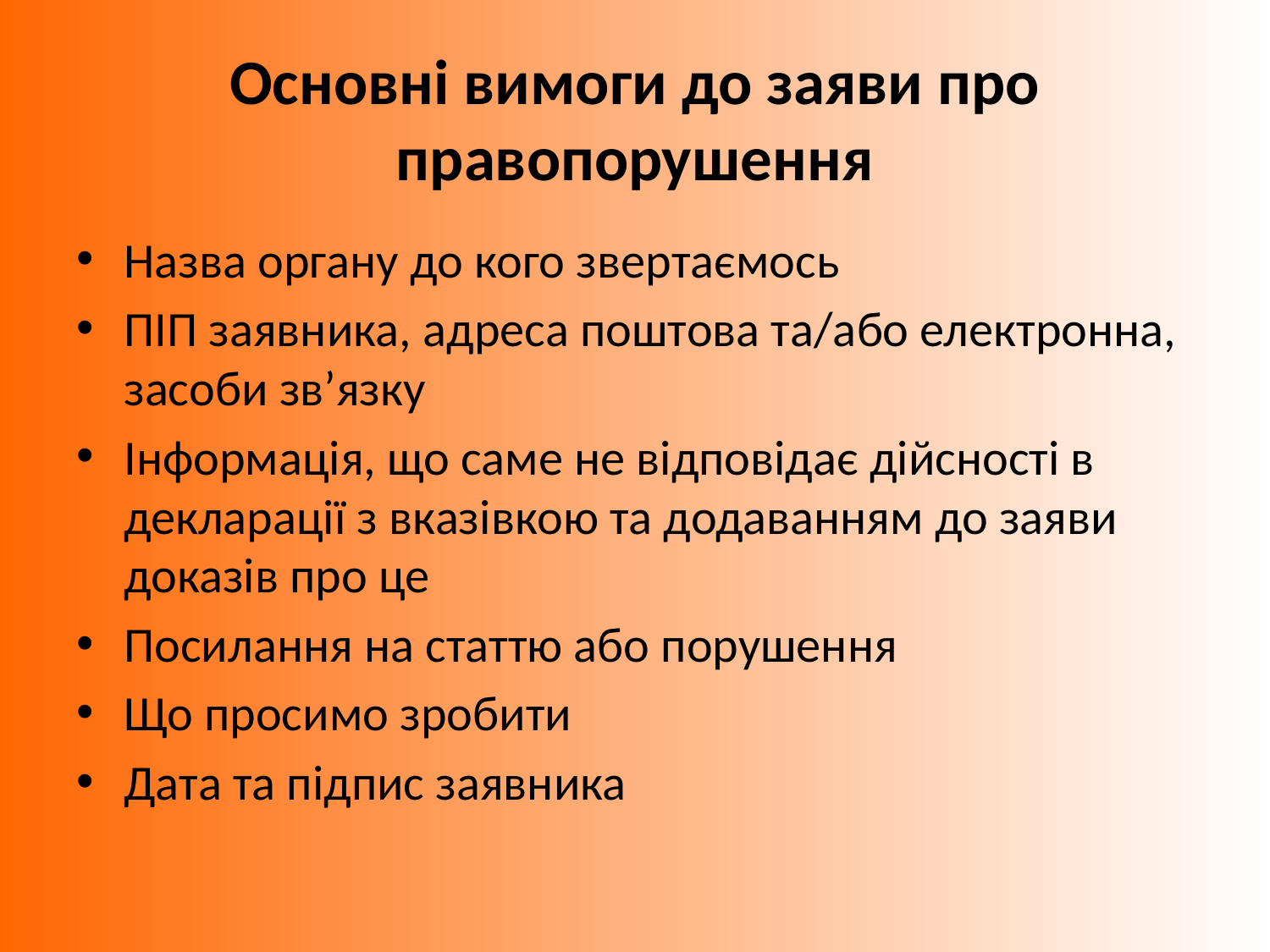

# Основні вимоги до заяви про правопорушення
Назва органу до кого звертаємось
ПІП заявника, адреса поштова та/або електронна, засоби зв’язку
Інформація, що саме не відповідає дійсності в декларації з вказівкою та додаванням до заяви доказів про це
Посилання на статтю або порушення
Що просимо зробити
Дата та підпис заявника